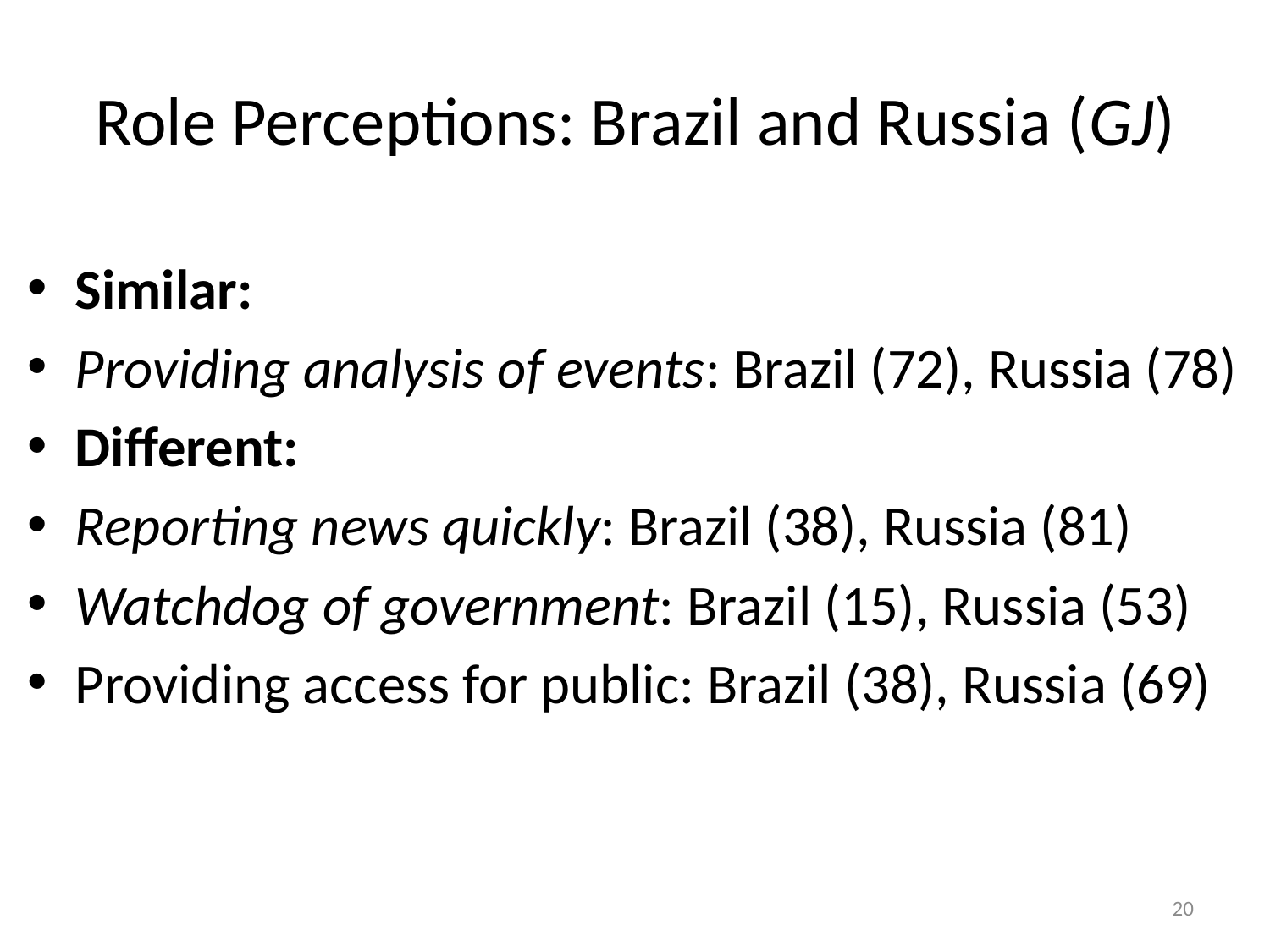

# Role Perceptions: Brazil and Russia (GJ)
Similar:
Providing analysis of events: Brazil (72), Russia (78)
Different:
Reporting news quickly: Brazil (38), Russia (81)
Watchdog of government: Brazil (15), Russia (53)
Providing access for public: Brazil (38), Russia (69)

20